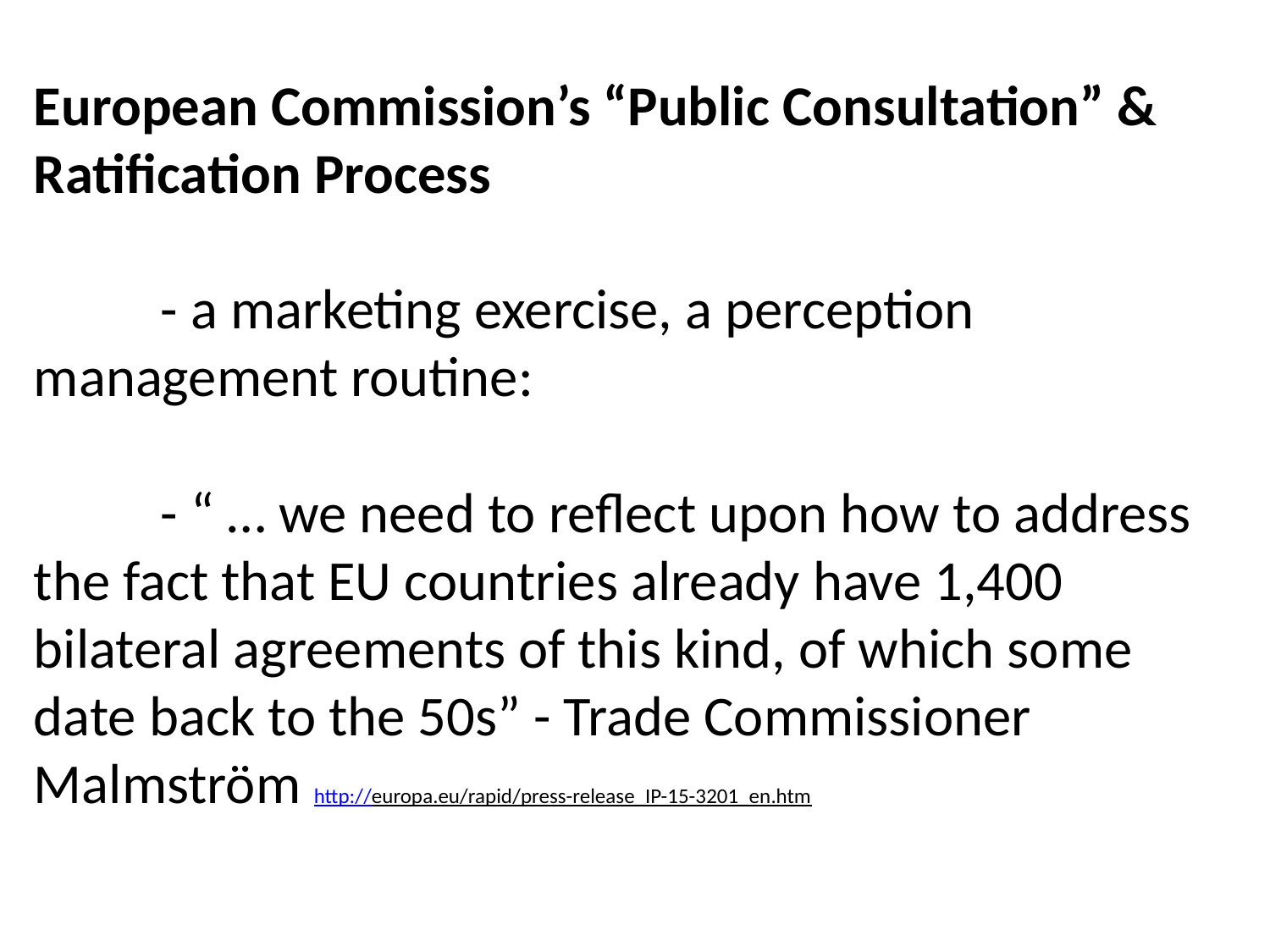

# European Commission’s “Public Consultation” & Ratification Process - a marketing exercise, a perception management routine: - “ … we need to reflect upon how to address the fact that EU countries already have 1,400 bilateral agreements of this kind, of which some date back to the 50s” - Trade Commissioner Malmström http://europa.eu/rapid/press-release_IP-15-3201_en.htm